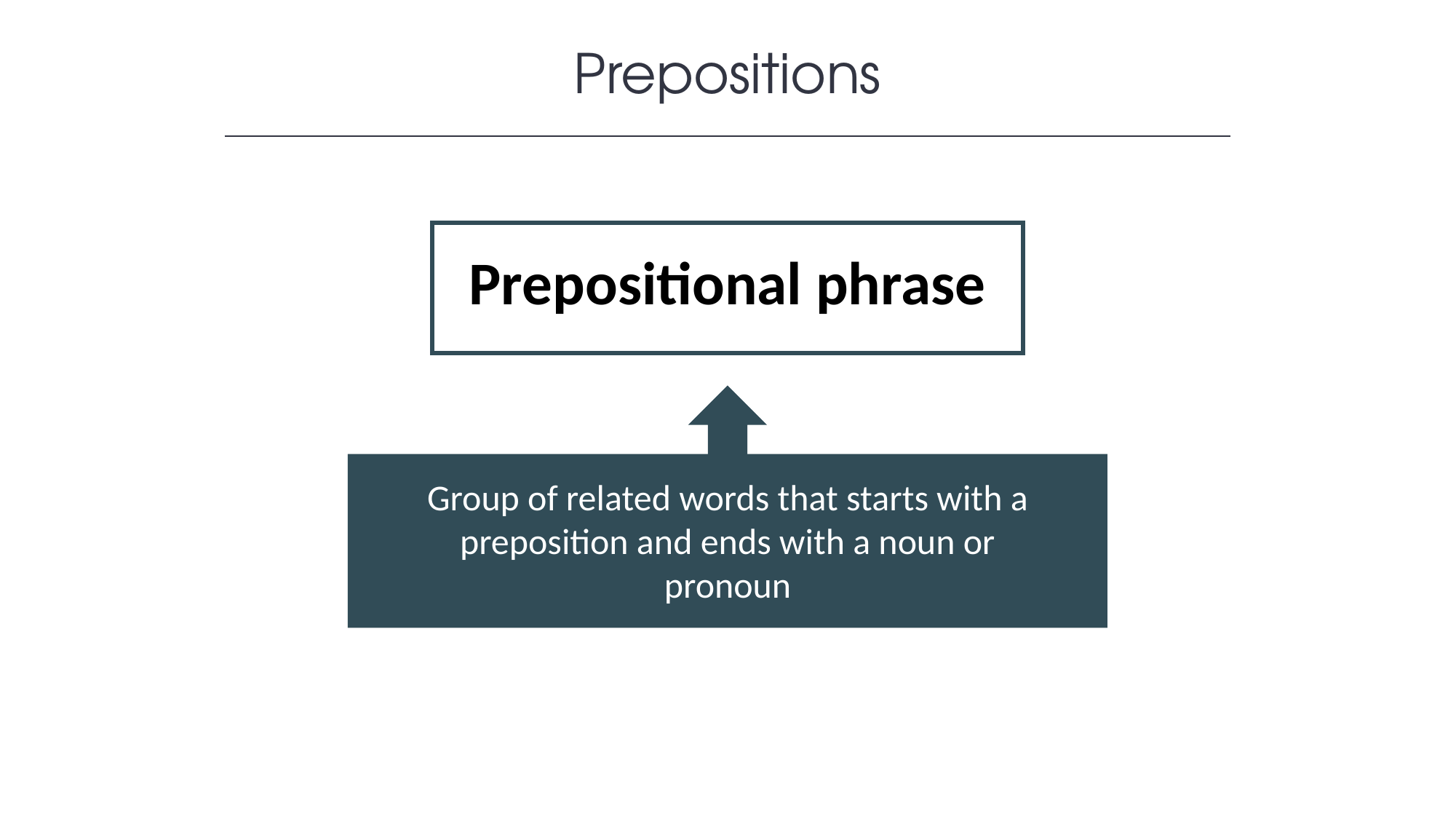

Prepositions

HAWKES LEARNING

Prepositional phrase

Group of related words that starts with a preposition and ends with a noun or pronoun